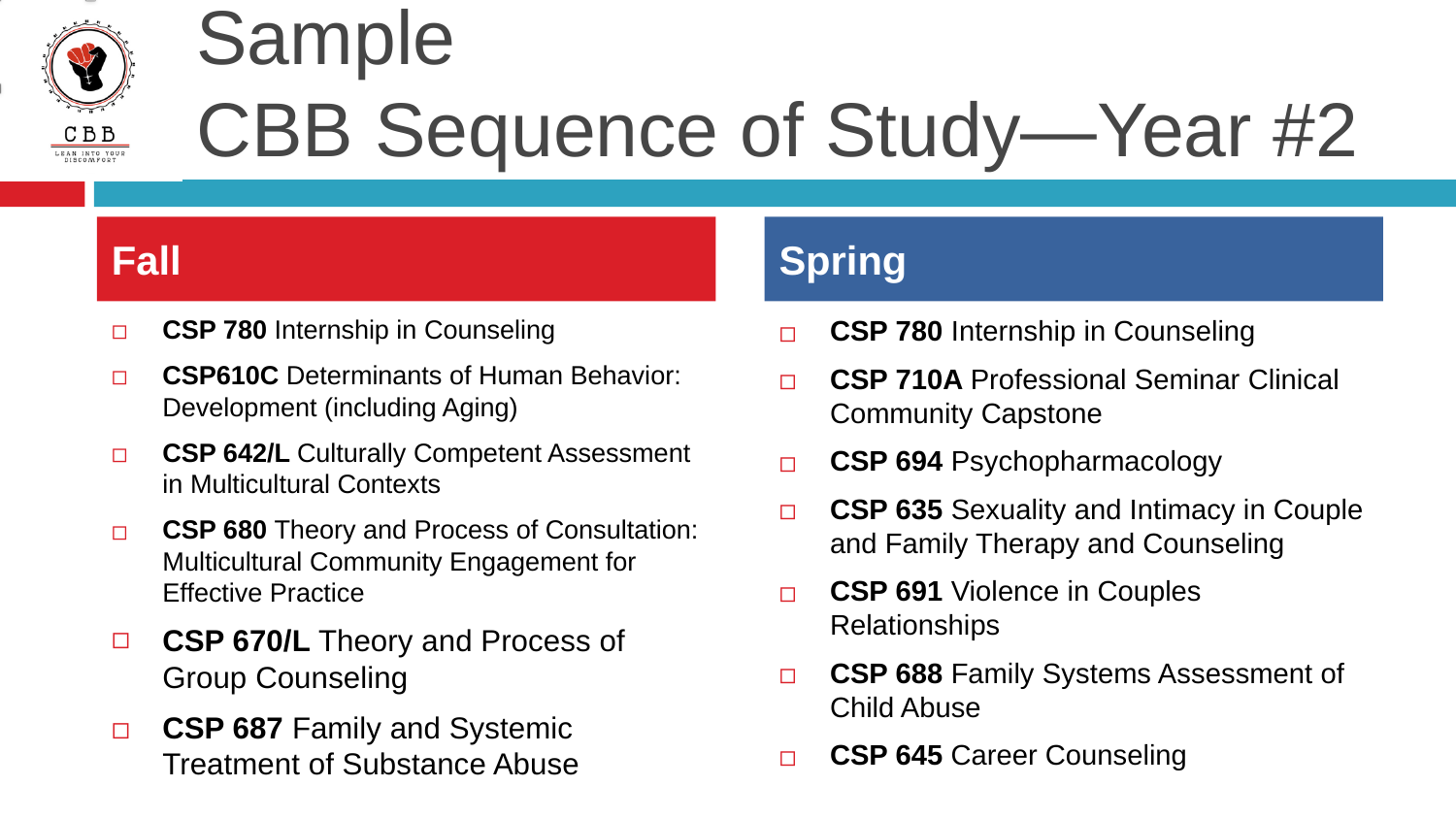

# Sample CBB Sequence of Study—Year #2
Fall
Spring
CSP 780 Internship in Counseling
CSP610C Determinants of Human Behavior: Development (including Aging)
CSP 642/L Culturally Competent Assessment in Multicultural Contexts
CSP 680 Theory and Process of Consultation: Multicultural Community Engagement for Effective Practice
CSP 670/L Theory and Process of Group Counseling
CSP 687 Family and Systemic Treatment of Substance Abuse
CSP 780 Internship in Counseling
CSP 710A Professional Seminar Clinical Community Capstone
CSP 694 Psychopharmacology
CSP 635 Sexuality and Intimacy in Couple and Family Therapy and Counseling
CSP 691 Violence in Couples Relationships
CSP 688 Family Systems Assessment of Child Abuse
CSP 645 Career Counseling